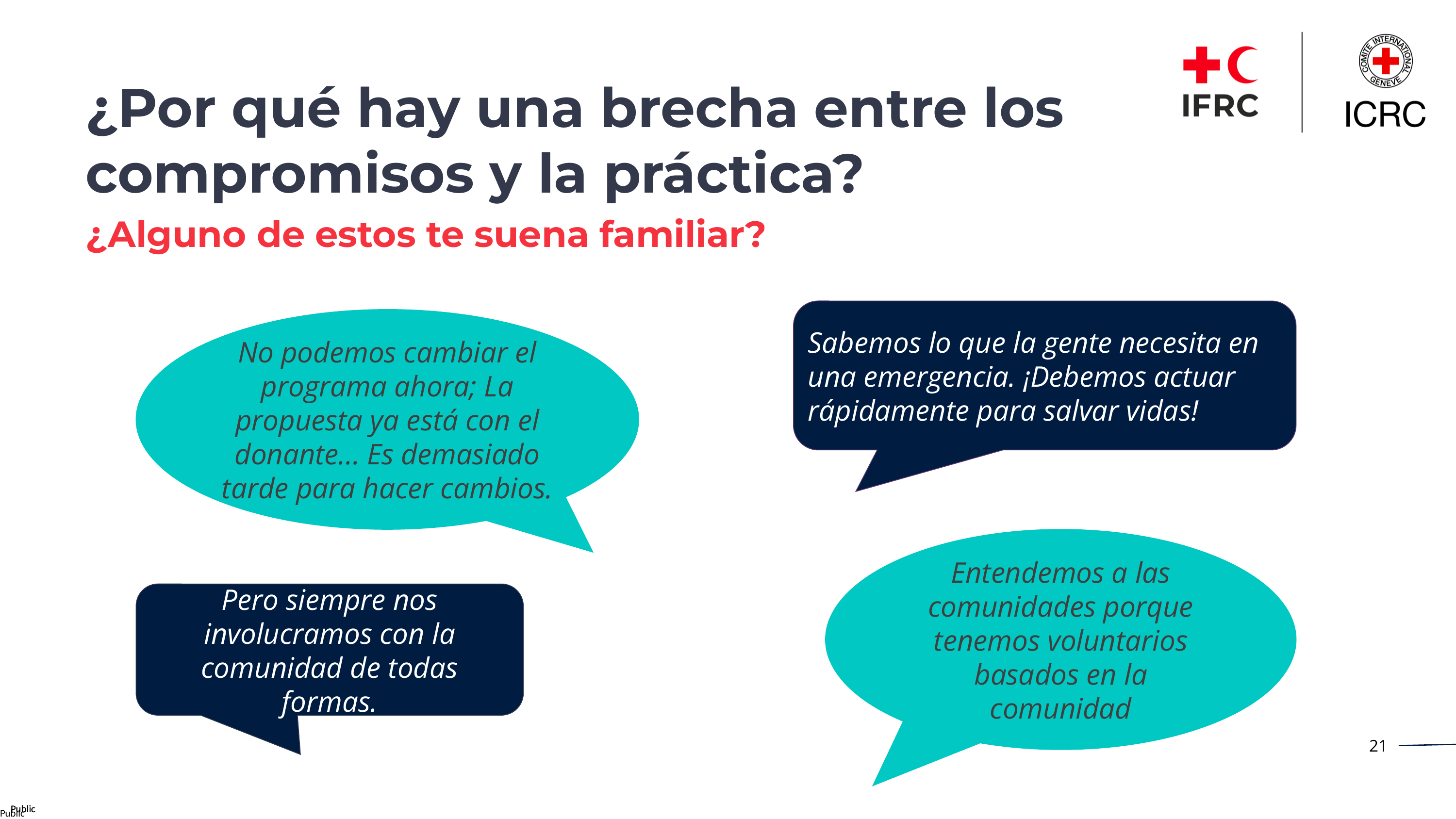

¿Por qué hay una brecha entre los compromisos y la práctica?

¿Alguno de estos te suena familiar?

Sabemos lo que la gente necesita en una emergencia. ¡Debemos actuar rápidamente para salvar vidas!
No podemos cambiar el programa ahora; La propuesta ya está con el donante... Es demasiado tarde para hacer cambios.
Entendemos a las comunidades porque tenemos voluntarios basados en la comunidad
Pero siempre nos involucramos con la comunidad de todas formas.